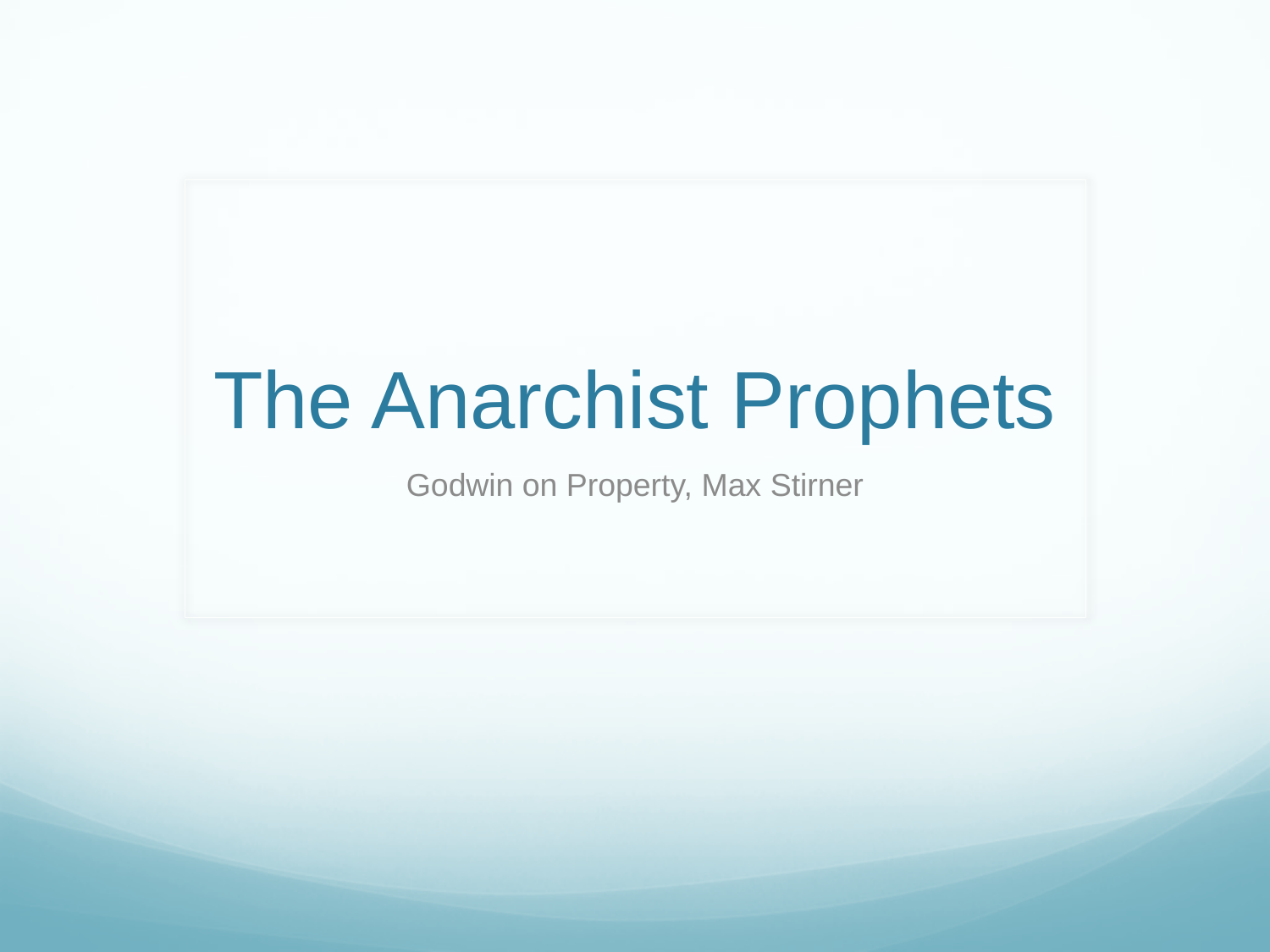

# The Anarchist Prophets
Godwin on Property, Max Stirner